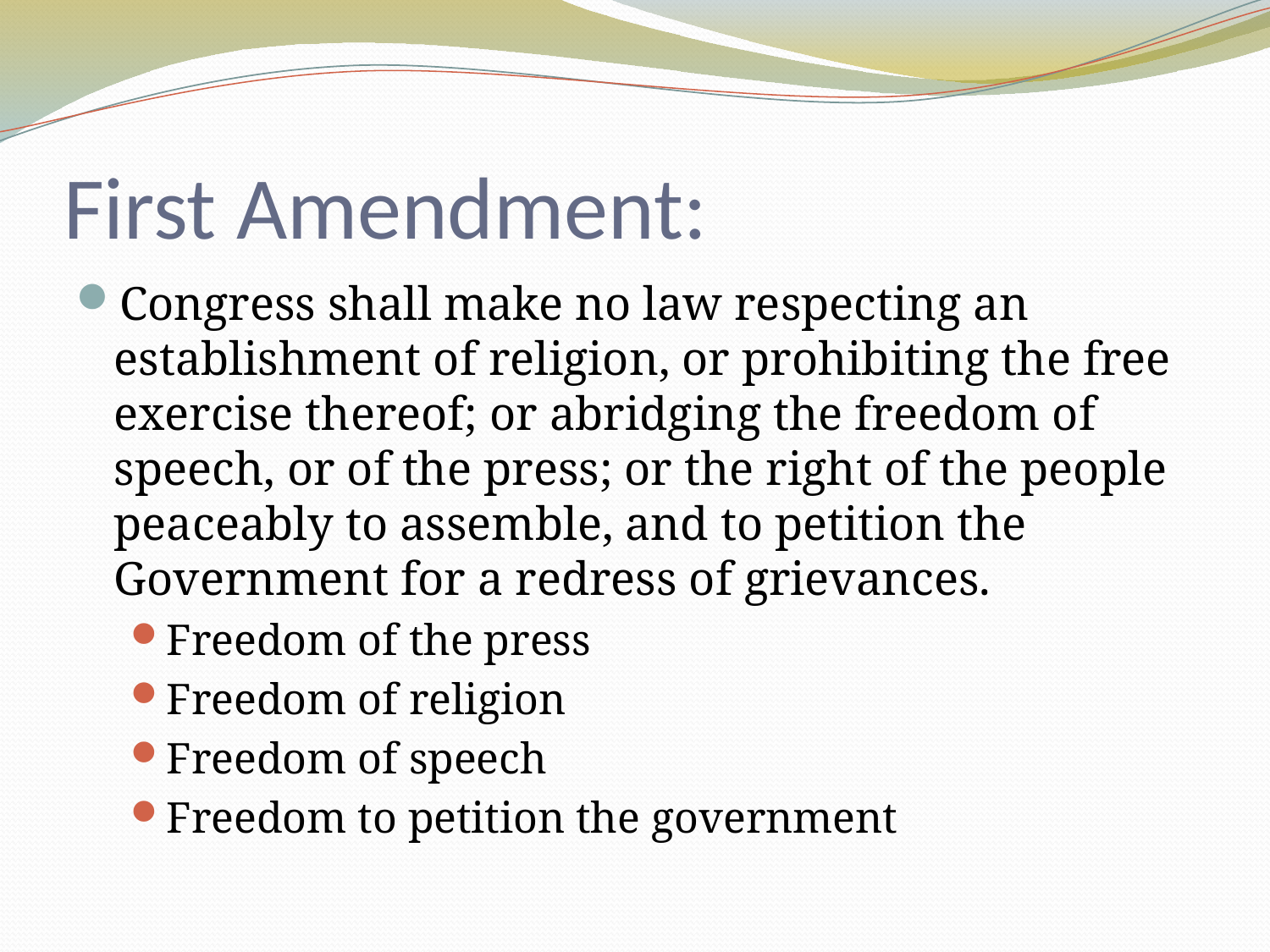

# First Amendment:
Congress shall make no law respecting an establishment of religion, or prohibiting the free exercise thereof; or abridging the freedom of speech, or of the press; or the right of the people peaceably to assemble, and to petition the Government for a redress of grievances.
Freedom of the press
Freedom of religion
Freedom of speech
Freedom to petition the government